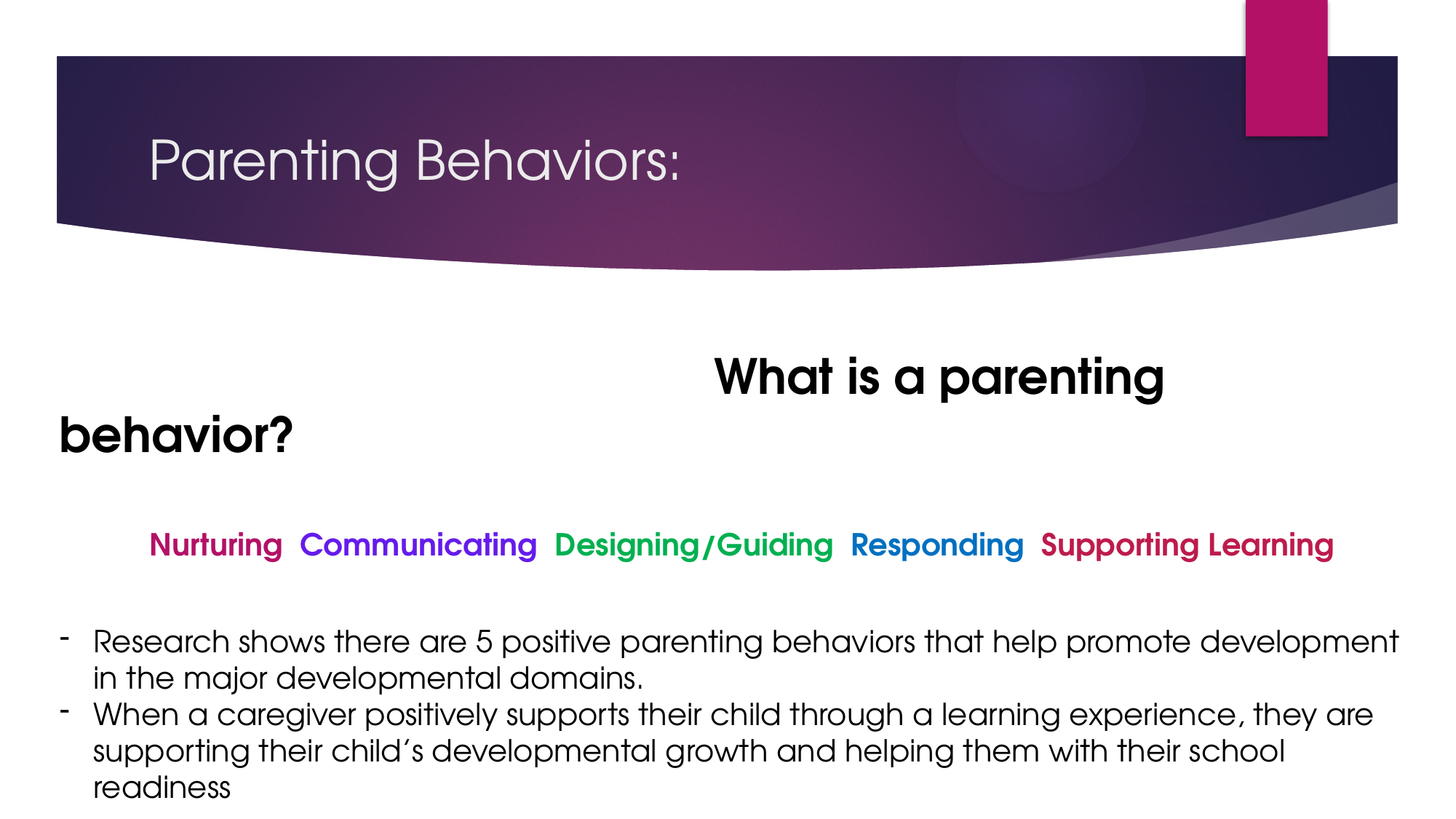

# Parenting Behaviors:
						What is a parenting behavior?

 Nurturing  Communicating  Designing/Guiding  Responding  Supporting Learning

Research shows there are 5 positive parenting behaviors that help promote development in the major developmental domains.
When a caregiver positively supports their child through a learning experience, they are supporting their child’s developmental growth and helping them with their school readiness